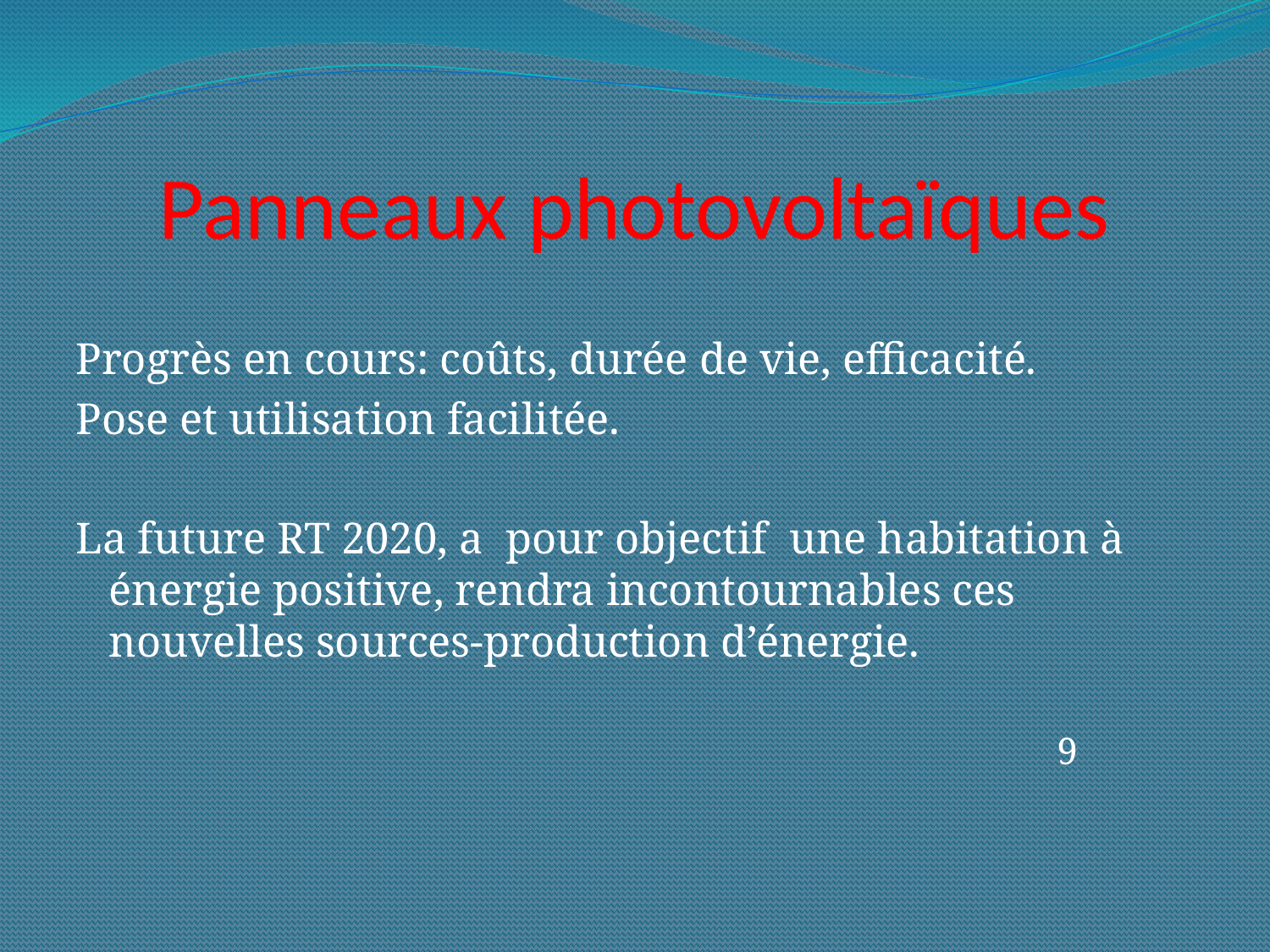

# Panneaux photovoltaïques

Progrès en cours: coûts, durée de vie, efficacité.
Pose et utilisation facilitée.

La future RT 2020, a  pour objectif  une habitation à énergie positive, rendra incontournables ces nouvelles sources-production d’énergie.

                                                                                                       9